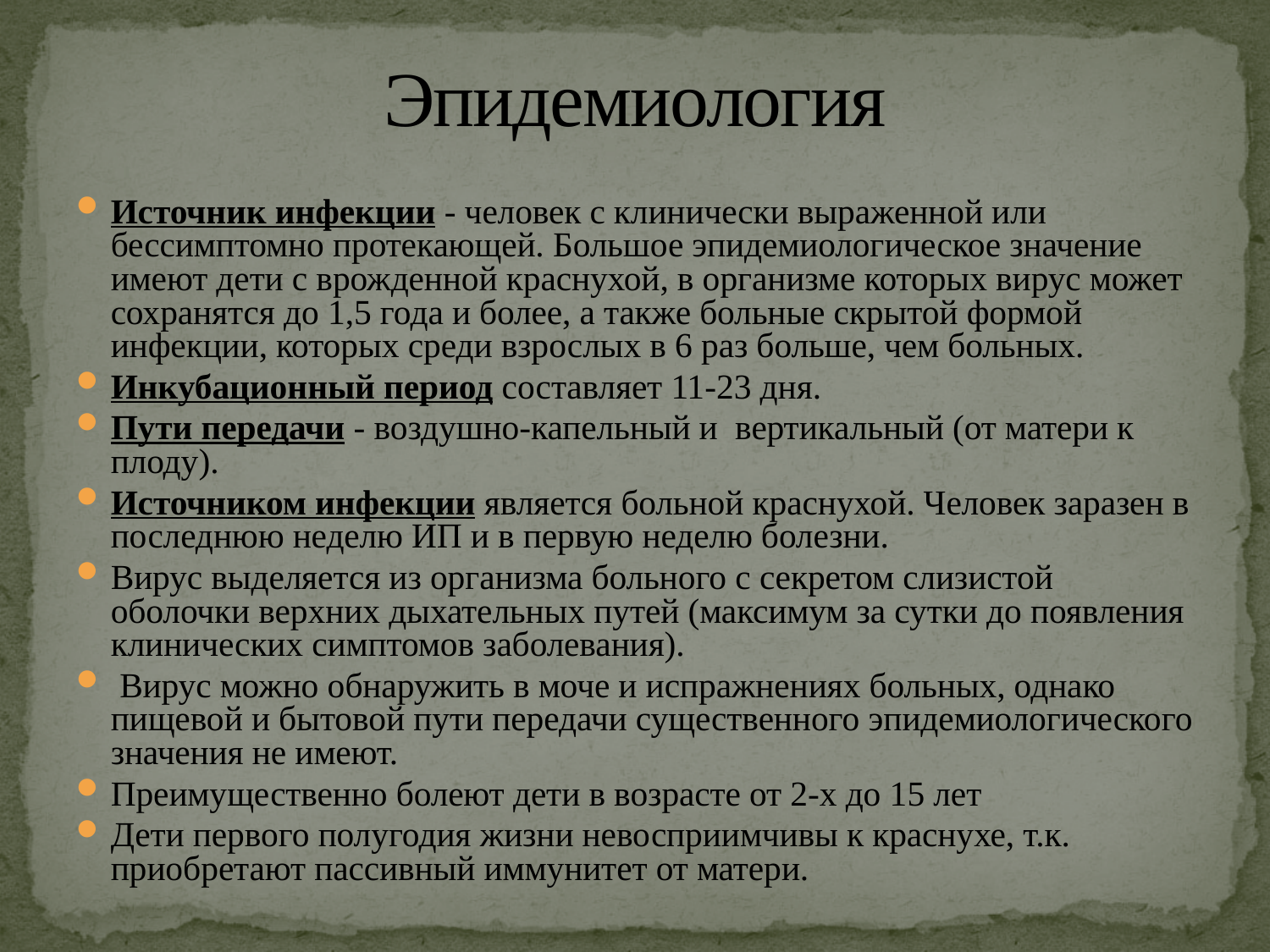

# Эпидемиология
Источник инфекции - человек с клинически выраженной или бессимптомно протекающей. Большое эпидемиологическое значение имеют дети с врожденной краснухой, в организме которых вирус может сохранятся до 1,5 года и более, а также больные скрытой формой инфекции, которых среди взрослых в 6 раз больше, чем больных.
Инкубационный период составляет 11-23 дня.
Пути передачи - воздушно-капельный и  вертикальный (от матери к плоду).
Источником инфекции является больной краснухой. Человек заразен в последнюю неделю ИП и в первую неделю болезни.
Вирус выделяется из организма больного с секретом слизистой оболочки верхних дыхательных путей (максимум за сутки до появления клинических симптомов заболевания).
 Вирус можно обнаружить в моче и испражнениях больных, однако пищевой и бытовой пути передачи существенного эпидемиологического значения не имеют.
Преимущественно болеют дети в возрасте от 2-х до 15 лет
Дети первого полугодия жизни невосприимчивы к краснухе, т.к. приобретают пассивный иммунитет от матери.